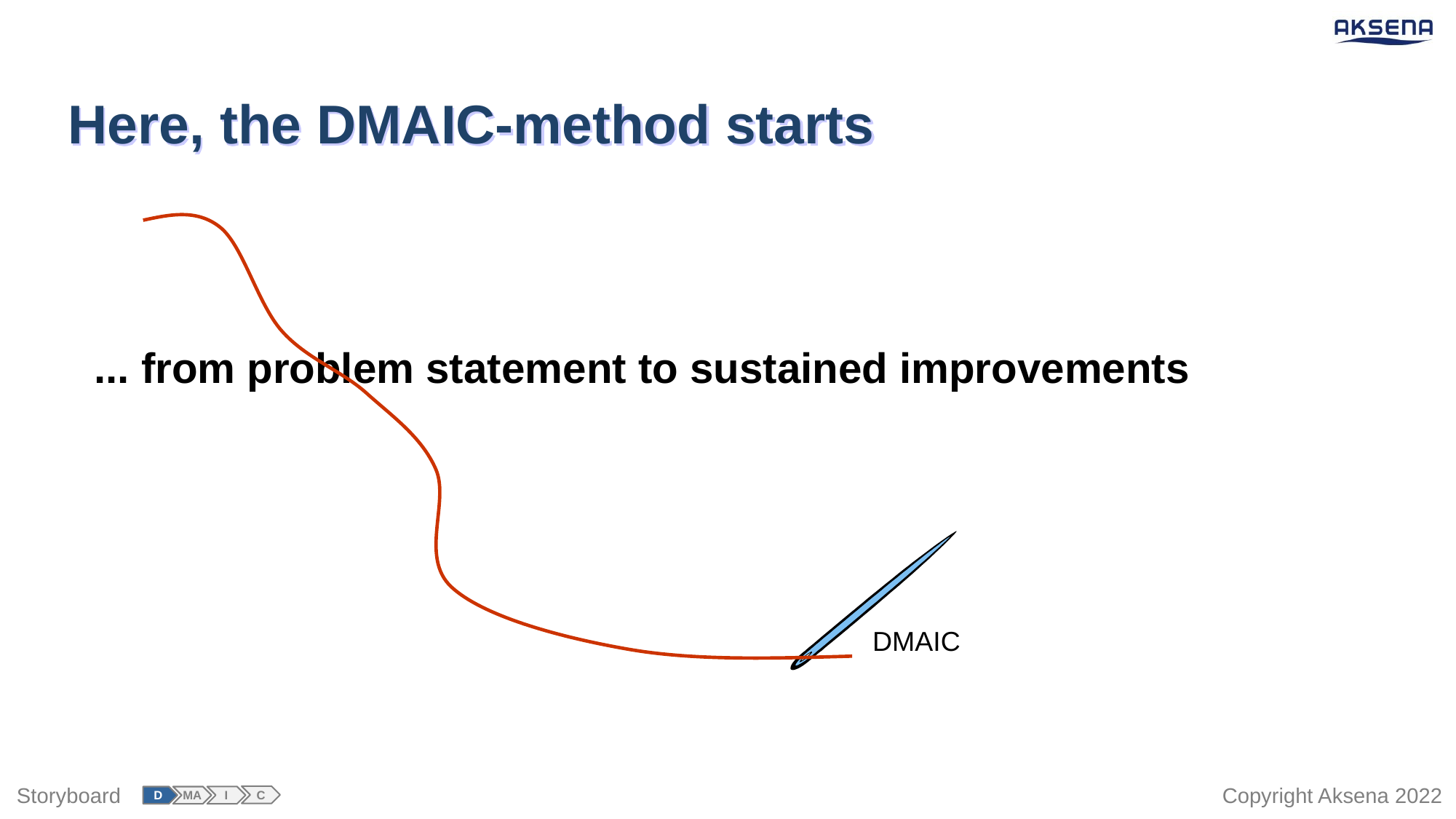

# Here, the DMAIC-method starts

DMAIC
... from problem statement to sustained improvements
C
I
D
MA